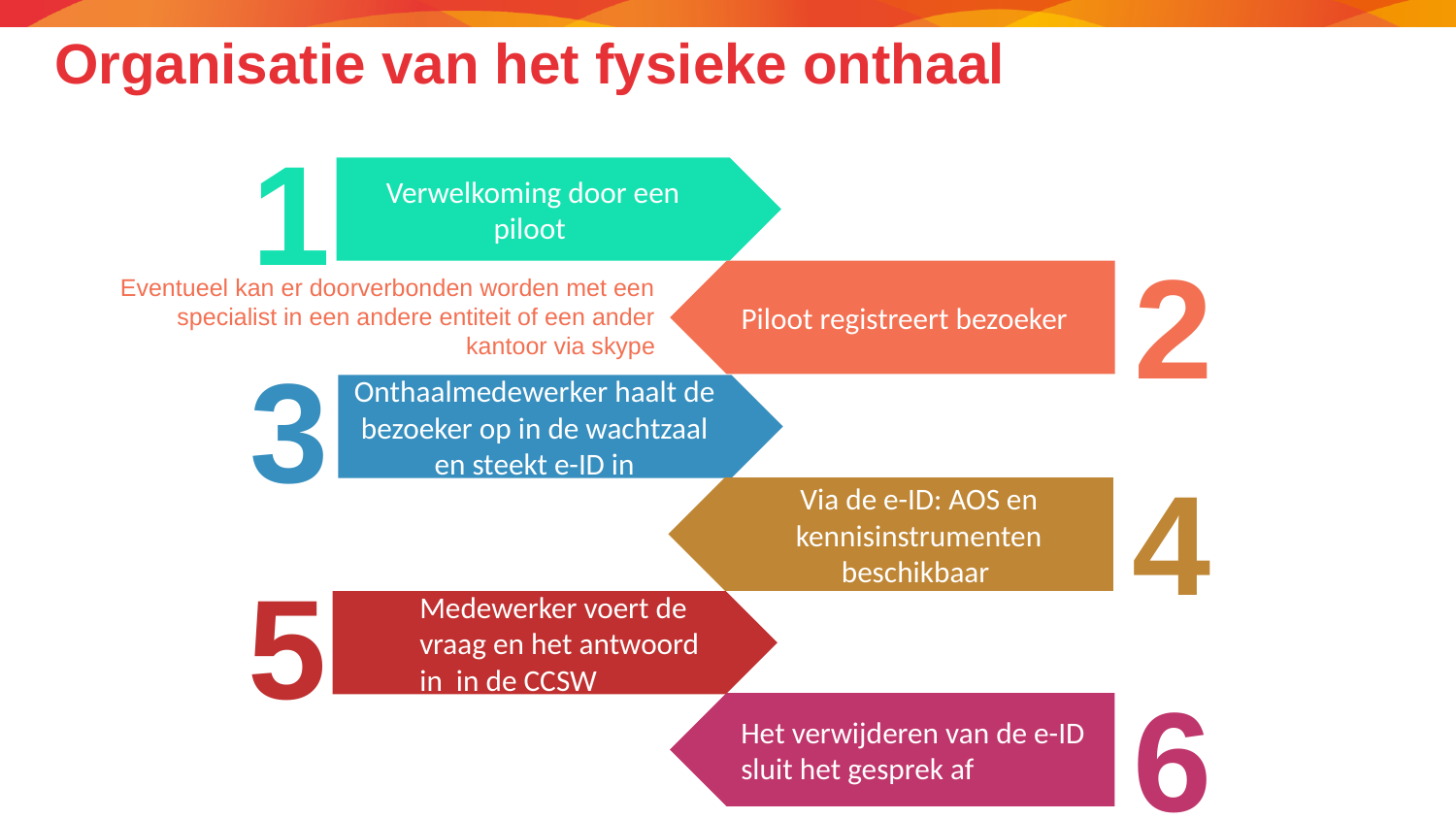

# Organisatie van het fysieke onthaal

1
Verwelkoming door een piloot
2
Piloot registreert bezoeker
Eventueel kan er doorverbonden worden met een specialist in een andere entiteit of een ander kantoor via skype
3
Onthaalmedewerker haalt de bezoeker op in de wachtzaal en steekt e-ID in
4
Via de e-ID: AOS en kennisinstrumenten beschikbaar
5
Medewerker voert de vraag en het antwoord in  in de CCSW
6
Het verwijderen van de e-ID sluit het gesprek af